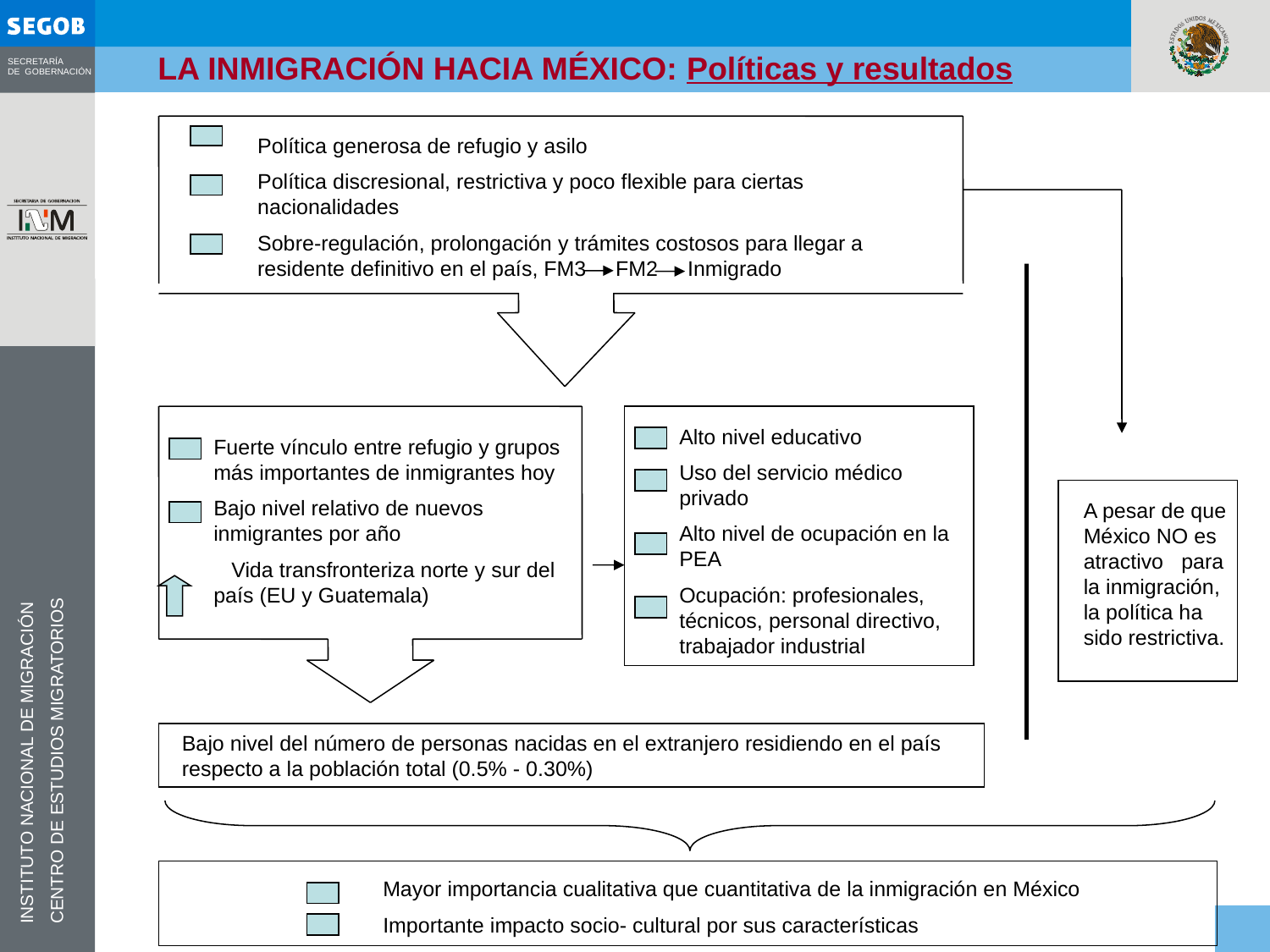

LA INMIGRACIÓN HACIA MÉXICO: Políticas y resultados

Política generosa de refugio y asilo
Política discresional, restrictiva y poco flexible para ciertas nacionalidades
Sobre-regulación, prolongación y trámites costosos para llegar a residente definitivo en el país, FM3     FM2     Inmigrado

Fuerte vínculo entre refugio y grupos más importantes de inmigrantes hoy
Bajo nivel relativo de nuevos inmigrantes por año
   Vida transfronteriza norte y sur del país (EU y Guatemala)

Alto nivel educativo
Uso del servicio médico privado
Alto nivel de ocupación en la PEA
Ocupación: profesionales, técnicos, personal directivo, trabajador industrial

A pesar de que México NO es atractivo   para la inmigración, la política ha sido restrictiva.

Bajo nivel del número de personas nacidas en el extranjero residiendo en el país respecto a la población total (0.5% - 0.30%)

Mayor importancia cualitativa que cuantitativa de la inmigración en México
Importante impacto socio- cultural por sus características